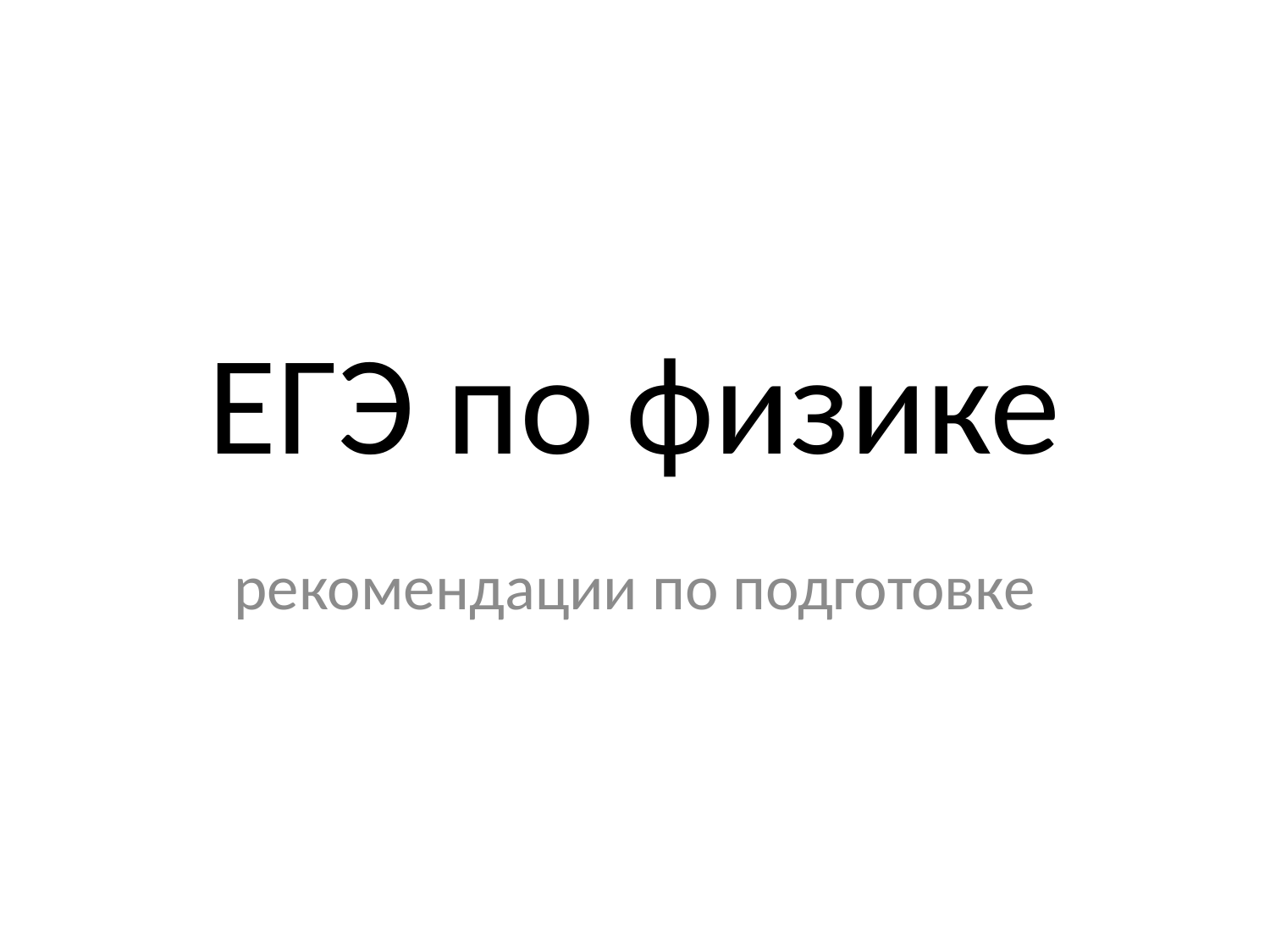

# ЕГЭ по физике
рекомендации по подготовке